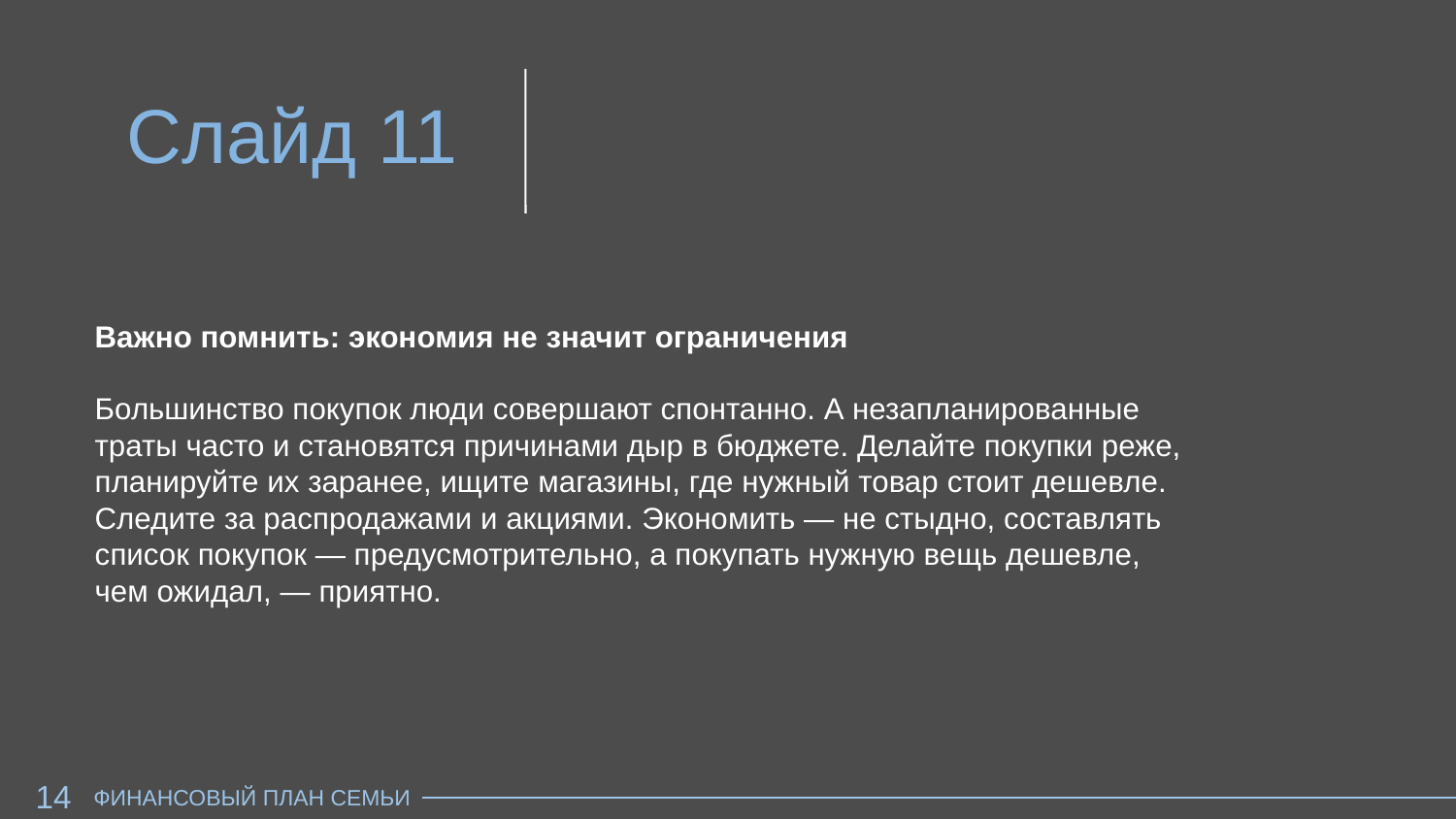

Слайд 11
Важно помнить: экономия не значит ограничения

Большинство покупок люди совершают спонтанно. А незапланированные
траты часто и становятся причинами дыр в бюджете. Делайте покупки реже, планируйте их заранее, ищите магазины, где нужный товар стоит дешевле. Следите за распродажами и акциями. Экономить — не стыдно, составлять список покупок — предусмотрительно, а покупать нужную вещь дешевле,
чем ожидал, — приятно.
14
ФИНАНСОВЫЙ ПЛАН СЕМЬИ